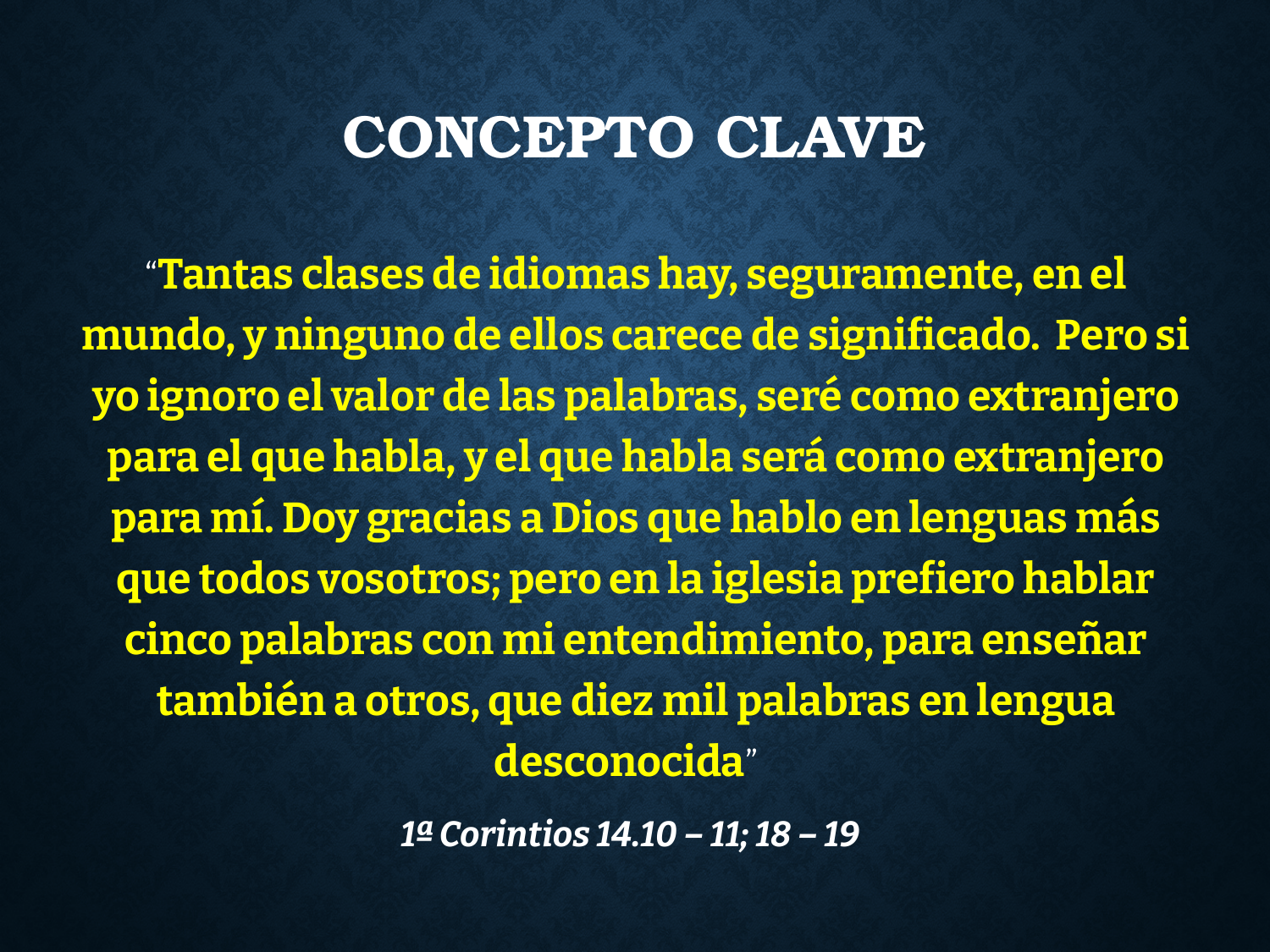

# Concepto clave
“Tantas clases de idiomas hay, seguramente, en el mundo, y ninguno de ellos carece de significado.  Pero si yo ignoro el valor de las palabras, seré como extranjero para el que habla, y el que habla será como extranjero para mí. Doy gracias a Dios que hablo en lenguas más que todos vosotros; pero en la iglesia prefiero hablar cinco palabras con mi entendimiento, para enseñar también a otros, que diez mil palabras en lengua desconocida”
1ª Corintios 14.10 – 11; 18 – 19